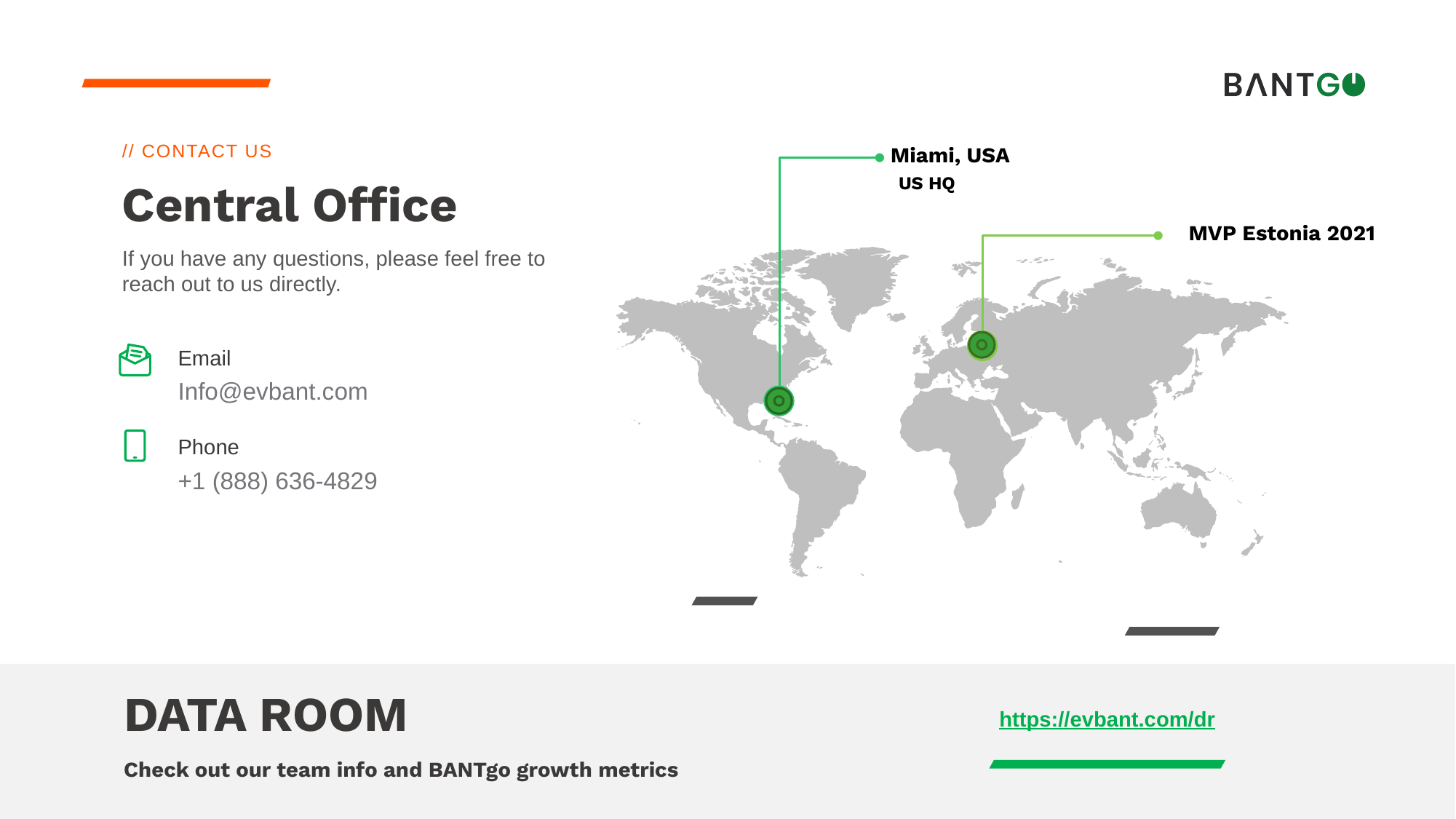

Miami, USA
US HQ
MVP Estonia 2021

// CONTACT US
Central Office
If you have any questions, please feel free to reach out to us directly.
Email

Info@evbant.com

Phone
+1 (888) 636-4829

DATA ROOM
Check out our team info and BANTgo growth metrics
https://evbant.com/dr